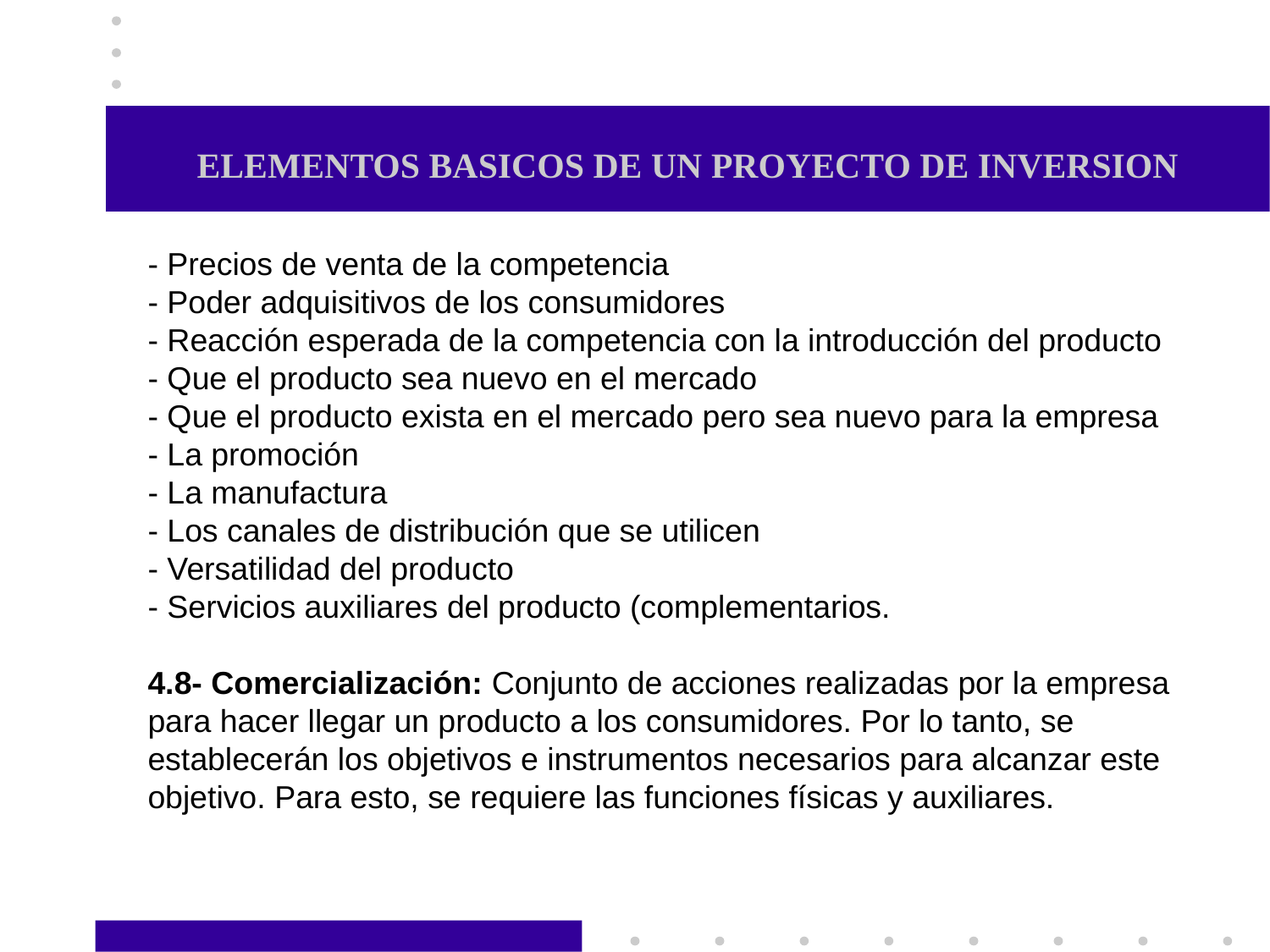

# ELEMENTOS BASICOS DE UN PROYECTO DE INVERSION
- Precios de venta de la competencia
- Poder adquisitivos de los consumidores
- Reacción esperada de la competencia con la introducción del producto
- Que el producto sea nuevo en el mercado
- Que el producto exista en el mercado pero sea nuevo para la empresa
- La promoción
- La manufactura
- Los canales de distribución que se utilicen
- Versatilidad del producto
- Servicios auxiliares del producto (complementarios.

4.8- Comercialización: Conjunto de acciones realizadas por la empresa
para hacer llegar un producto a los consumidores. Por lo tanto, se
establecerán los objetivos e instrumentos necesarios para alcanzar este
objetivo. Para esto, se requiere las funciones físicas y auxiliares.